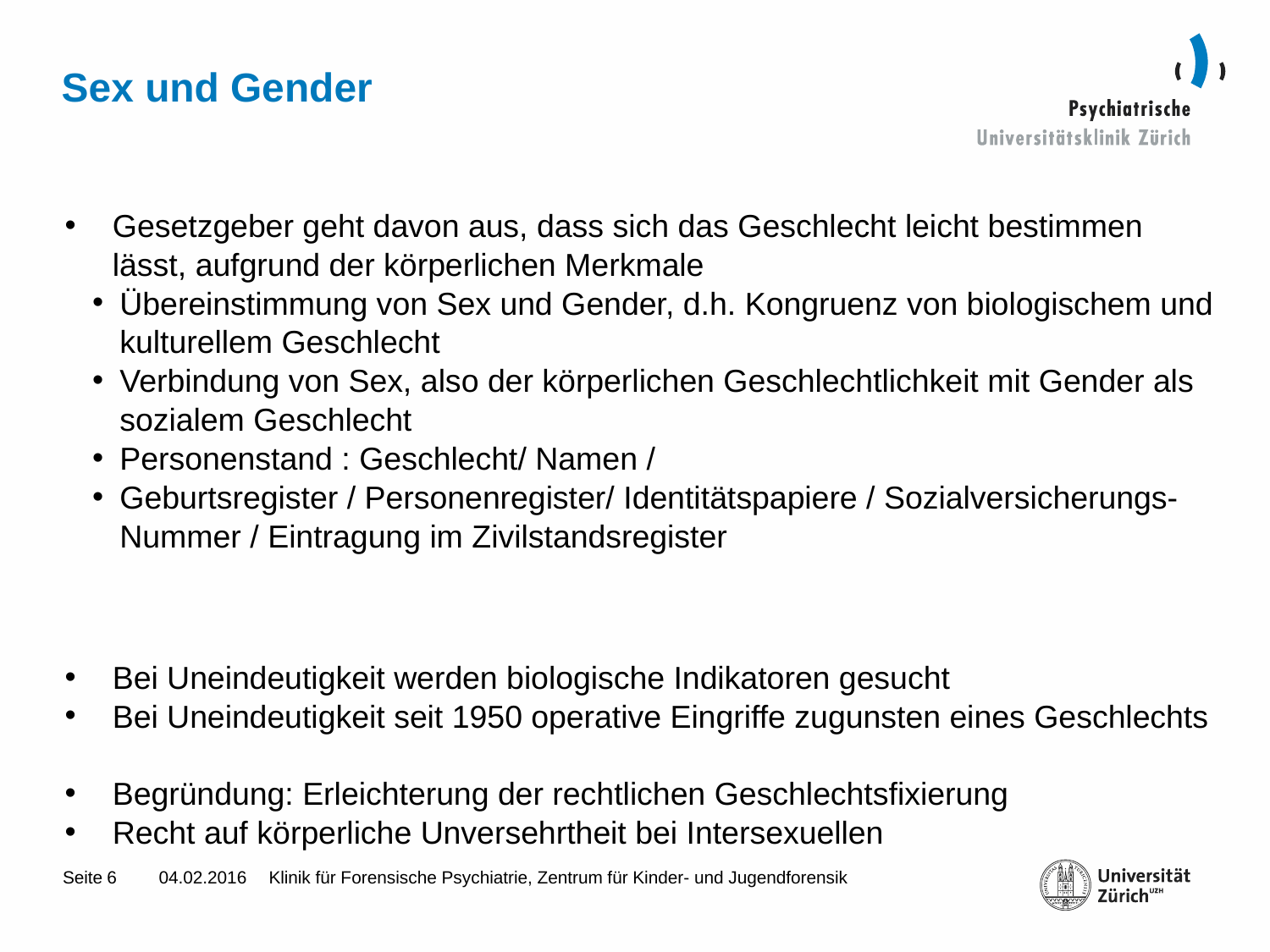

# Sex und Gender

Gesetzgeber geht davon aus, dass sich das Geschlecht leicht bestimmen lässt, aufgrund der körperlichen Merkmale
Übereinstimmung von Sex und Gender, d.h. Kongruenz von biologischem und kulturellem Geschlecht
Verbindung von Sex, also der körperlichen Geschlechtlichkeit mit Gender als sozialem Geschlecht
Personenstand : Geschlecht/ Namen /
Geburtsregister / Personenregister/ Identitätspapiere / Sozialversicherungs-Nummer / Eintragung im Zivilstandsregister

Bei Uneindeutigkeit werden biologische Indikatoren gesucht
Bei Uneindeutigkeit seit 1950 operative Eingriffe zugunsten eines Geschlechts
Begründung: Erleichterung der rechtlichen Geschlechtsfixierung
Recht auf körperliche Unversehrtheit bei Intersexuellen

6